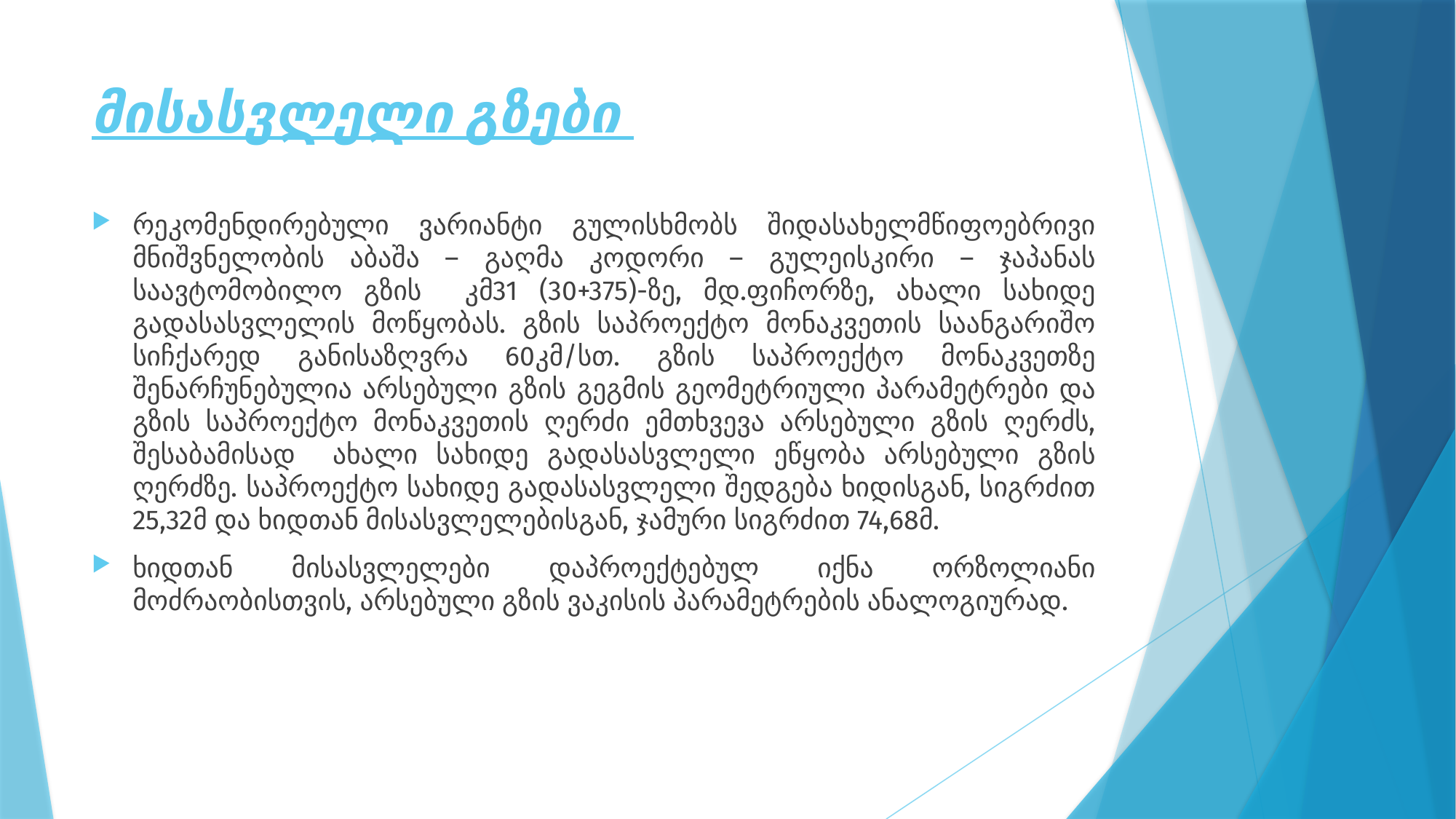

# მისასვლელი გზები
რეკომენდირებული ვარიანტი გულისხმობს შიდასახელმწიფოებრივი მნიშვნელობის აბაშა – გაღმა კოდორი – გულეისკირი – ჯაპანას საავტომობილო გზის  კმ31 (30+375)-ზე, მდ.ფიჩორზე, ახალი სახიდე გადასასვლელის მოწყობას. გზის საპროექტო მონაკვეთის საანგარიშო სიჩქარედ განისაზღვრა 60კმ/სთ. გზის საპროექტო მონაკვეთზე შენარჩუნებულია არსებული გზის გეგმის გეომეტრიული პარამეტრები და გზის საპროექტო მონაკვეთის ღერძი ემთხვევა არსებული გზის ღერძს, შესაბამისად  ახალი სახიდე გადასასვლელი ეწყობა არსებული გზის ღერძზე. საპროექტო სახიდე გადასასვლელი შედგება ხიდისგან, სიგრძით 25,32მ და ხიდთან მისასვლელებისგან, ჯამური სიგრძით 74,68მ.
ხიდთან მისასვლელები დაპროექტებულ იქნა ორზოლიანი მოძრაობისთვის, არსებული გზის ვაკისის პარამეტრების ანალოგიურად.